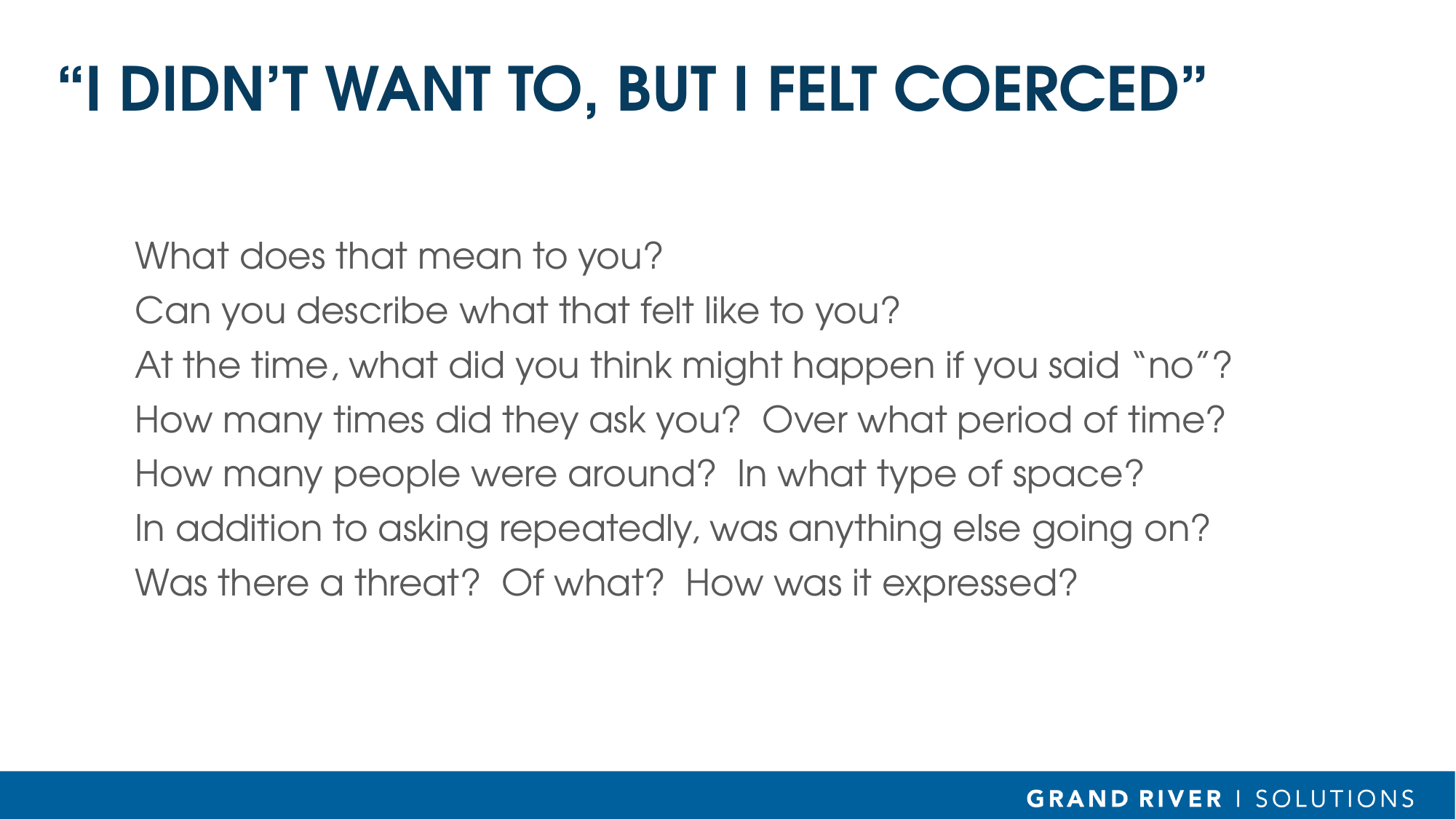

# “I Didn’t Want to, But I Felt Coerced”
What does that mean to you?
Can you describe what that felt like to you?
At the time, what did you think might happen if you said “no”?
How many times did they ask you?  Over what period of time?
How many people were around?  In what type of space?
In addition to asking repeatedly, was anything else going on?
Was there a threat?  Of what?  How was it expressed?